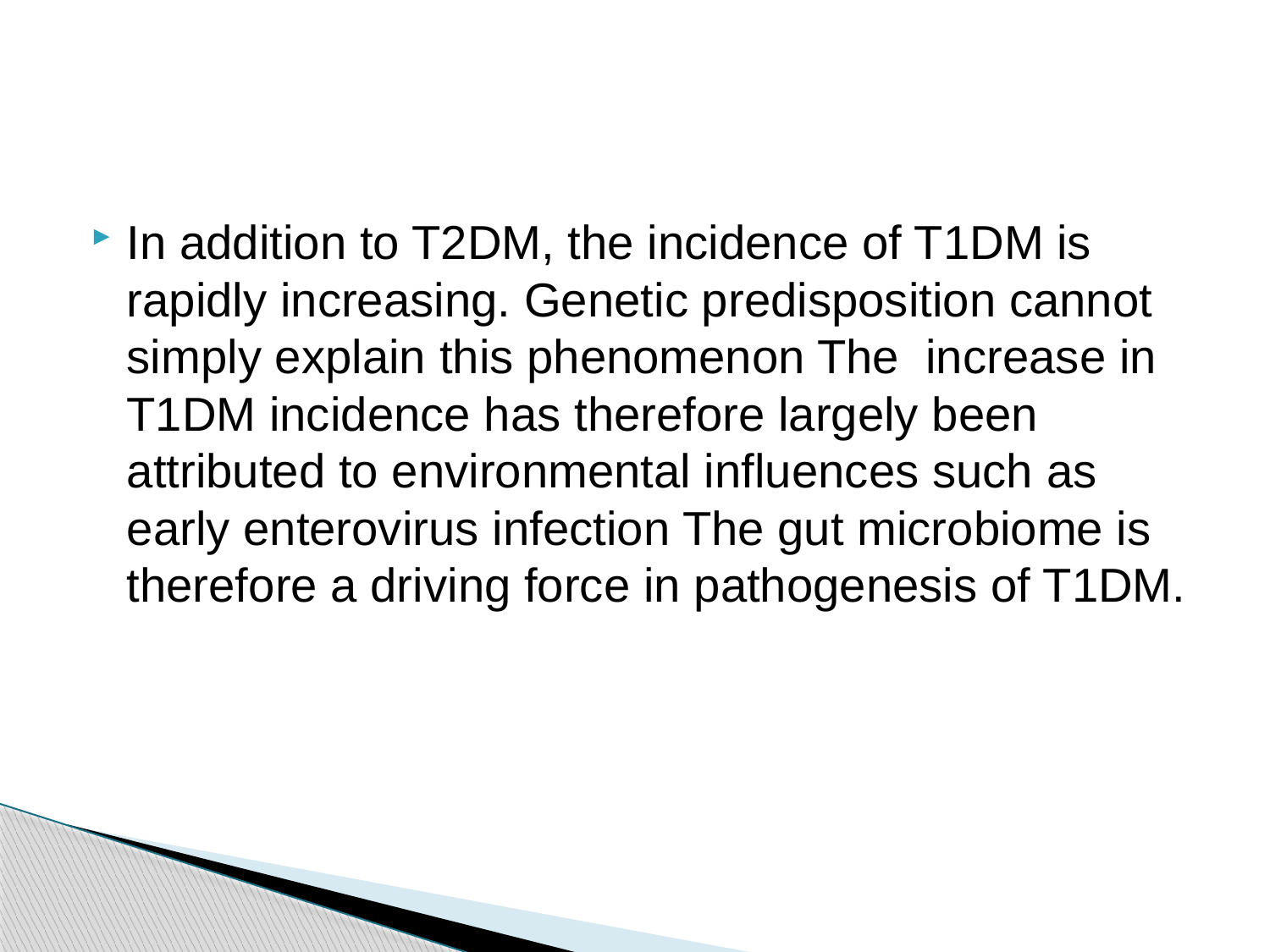

#
In addition to T2DM, the incidence of T1DM is rapidly increasing. Genetic predisposition cannot simply explain this phenomenon The  increase in T1DM incidence has therefore largely been attributed to environmental influences such as early enterovirus infection The gut microbiome is therefore a driving force in pathogenesis of T1DM.